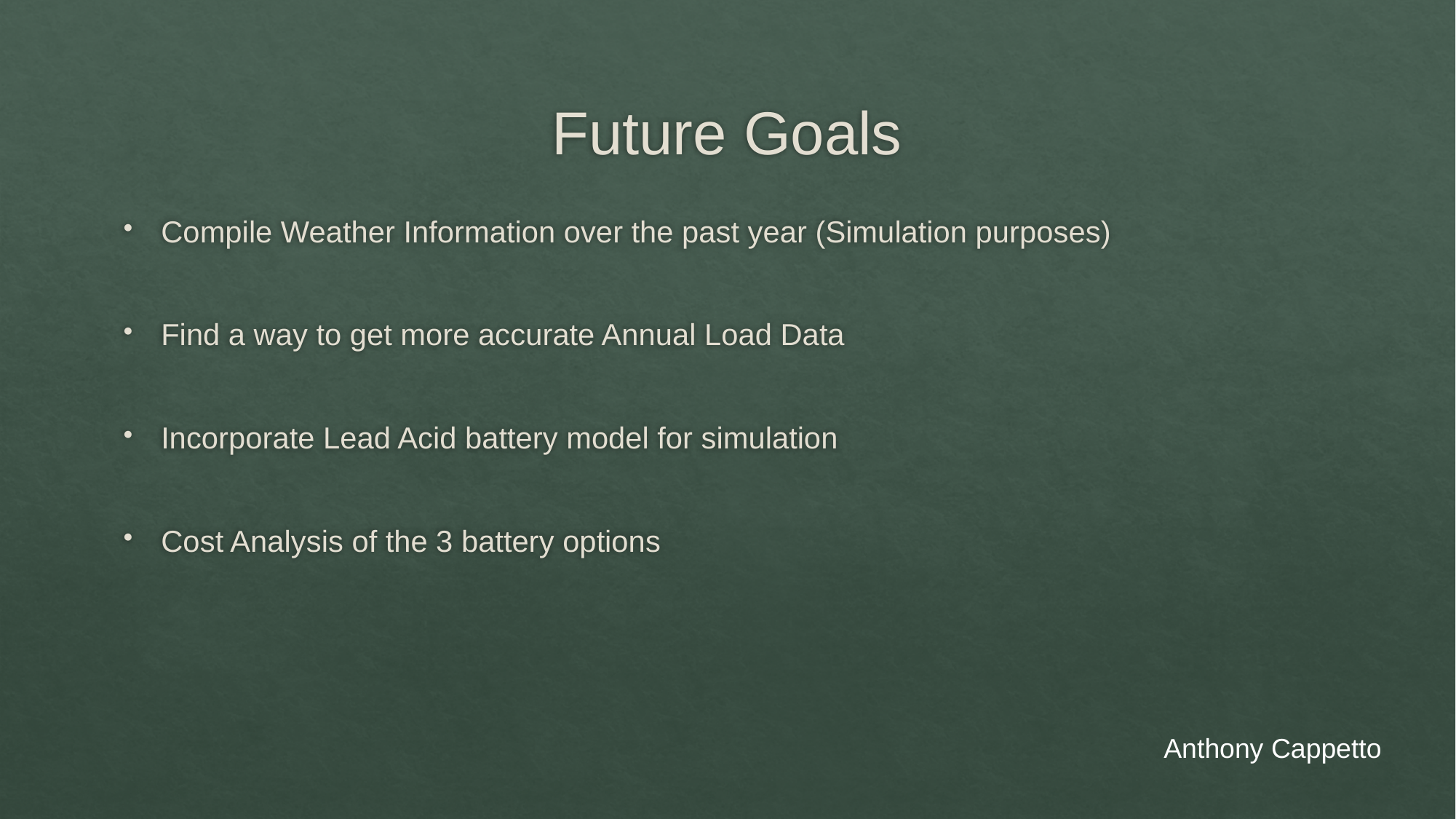

# Future Goals
Compile Weather Information over the past year (Simulation purposes)

Find a way to get more accurate Annual Load Data

Incorporate Lead Acid battery model for simulation

Cost Analysis of the 3 battery options

Anthony Cappetto